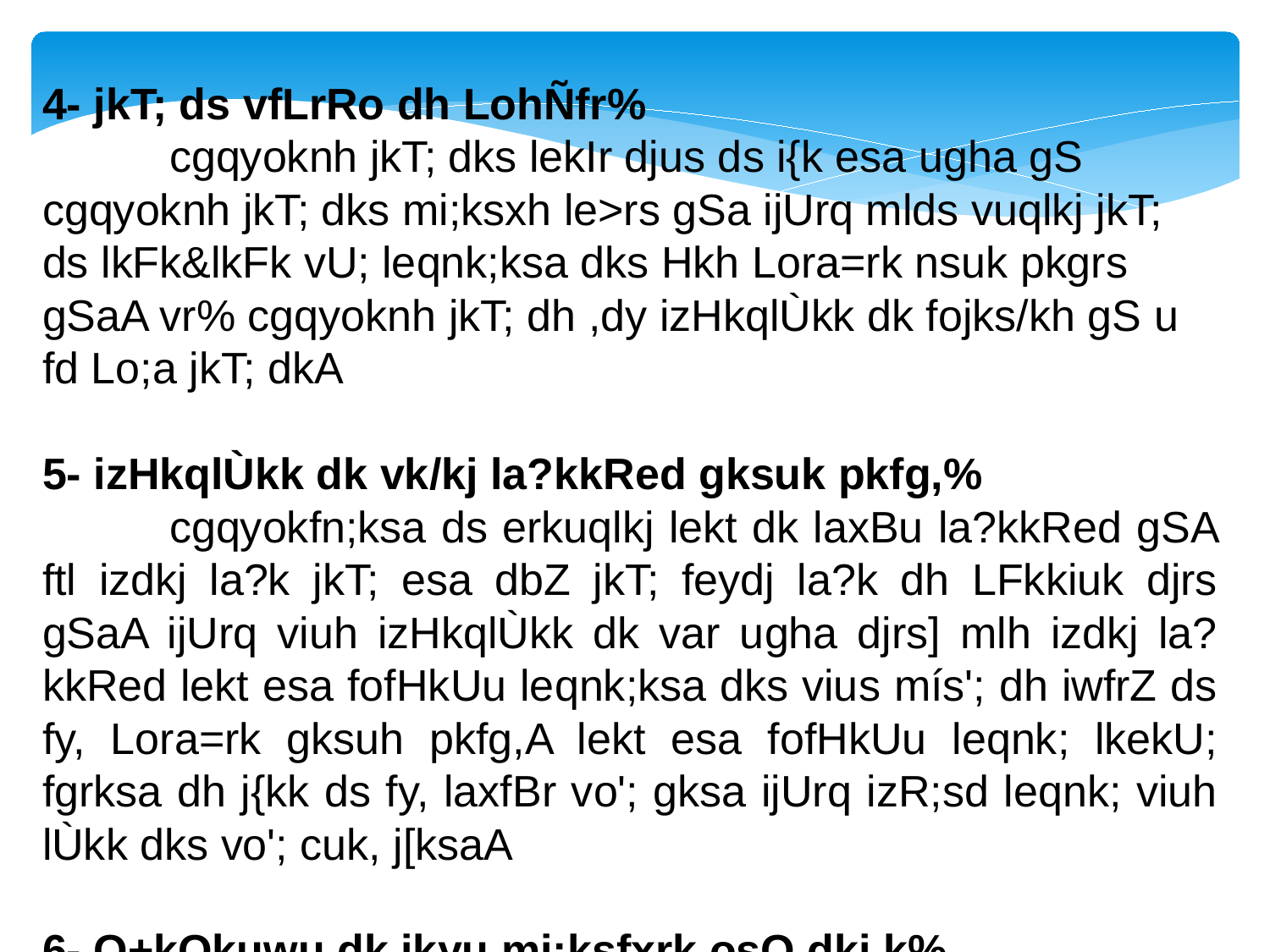

4- jkT; ds vfLrRo dh LohÑfr%
	cgqyoknh jkT; dks lekIr djus ds i{k esa ugha gS cgqyoknh jkT; dks mi;ksxh le>rs gSa ijUrq mlds vuqlkj jkT; ds lkFk&lkFk vU; leqnk;ksa dks Hkh Lora=rk nsuk pkgrs gSaA vr% cgqyoknh jkT; dh ,dy izHkqlÙkk dk fojks/kh gS u fd Lo;a jkT; dkA

5- izHkqlÙkk dk vk/kj la?kkRed gksuk pkfg,%
	cgqyokfn;ksa ds erkuqlkj lekt dk laxBu la?kkRed gSA ftl izdkj la?k jkT; esa dbZ jkT; feydj la?k dh LFkkiuk djrs gSaA ijUrq viuh izHkqlÙkk dk var ugha djrs] mlh izdkj la?kkRed lekt esa fofHkUu leqnk;ksa dks vius mís'; dh iwfrZ ds fy, Lora=rk gksuh pkfg,A lekt esa fofHkUu leqnk; lkekU; fgrksa dh j{kk ds fy, laxfBr vo'; gksa ijUrq izR;sd leqnk; viuh lÙkk dks vo'; cuk, j[ksaA

6- O+kQkuwu dk ikyu mi;ksfxrk osQ dkj.k%
	cgqyokfn;ksa ds erkuqlkj O;fDr jkT; dh vkKk dk ikyu bl dkj.k ugha djrk fd jkT; izHkqlÙkk laiUu gS vkSj mldh vkKk dk mYya?ku djus ij mls